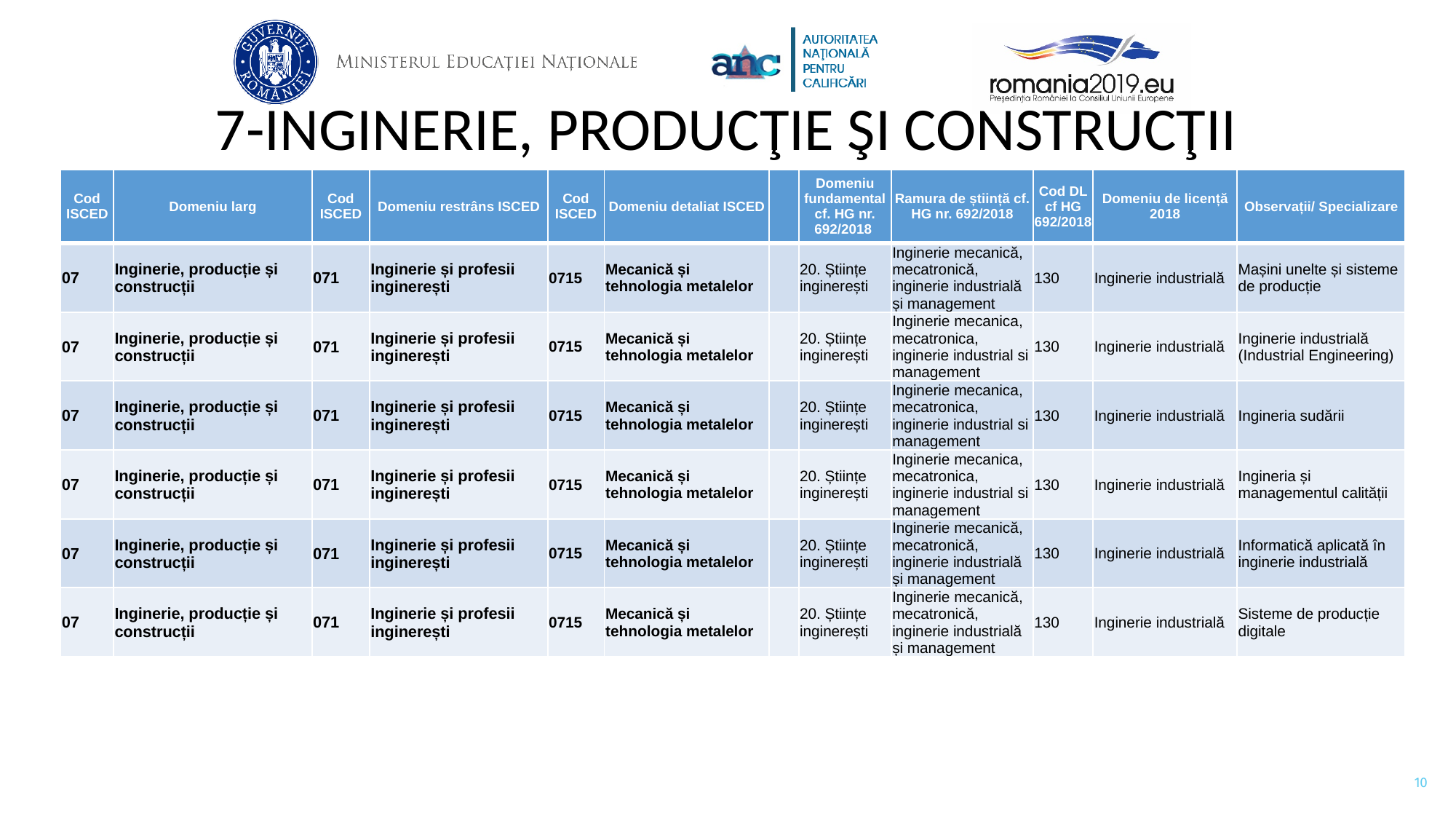

# 7-INGINERIE, PRODUCŢIE ŞI CONSTRUCŢII
| Cod ISCED | Domeniu larg | Cod ISCED | Domeniu restrâns ISCED | Cod ISCED | Domeniu detaliat ISCED |  | Domeniu fundamental cf. HG nr. 692/2018 | Ramura de știință cf. HG nr. 692/2018 | Cod DL cf HG 692/2018 | Domeniu de licență 2018 | Observații/ Specializare |
| --- | --- | --- | --- | --- | --- | --- | --- | --- | --- | --- | --- |
| 07 | Inginerie, producție și construcții | 071 | Inginerie și profesii inginerești | 0715 | Mecanică și tehnologia metalelor |  | 20. Științe inginerești | Inginerie mecanică, mecatronică, inginerie industrială și management | 130 | Inginerie industrială | Mașini unelte și sisteme de producție |
| 07 | Inginerie, producție și construcții | 071 | Inginerie și profesii inginerești | 0715 | Mecanică și tehnologia metalelor |  | 20. Științe inginerești | Inginerie mecanica, mecatronica, inginerie industrial si management | 130 | Inginerie industrială | Inginerie industrială (Industrial Engineering) |
| 07 | Inginerie, producție și construcții | 071 | Inginerie și profesii inginerești | 0715 | Mecanică și tehnologia metalelor |  | 20. Științe inginerești | Inginerie mecanica, mecatronica, inginerie industrial si management | 130 | Inginerie industrială | Ingineria sudării |
| 07 | Inginerie, producție și construcții | 071 | Inginerie și profesii inginerești | 0715 | Mecanică și tehnologia metalelor |  | 20. Științe inginerești | Inginerie mecanica, mecatronica, inginerie industrial si management | 130 | Inginerie industrială | Ingineria și managementul calității |
| 07 | Inginerie, producție și construcții | 071 | Inginerie și profesii inginerești | 0715 | Mecanică și tehnologia metalelor |  | 20. Științe inginerești | Inginerie mecanică, mecatronică, inginerie industrială și management | 130 | Inginerie industrială | Informatică aplicată în inginerie industrială |
| 07 | Inginerie, producție și construcții | 071 | Inginerie și profesii inginerești | 0715 | Mecanică și tehnologia metalelor |  | 20. Științe inginerești | Inginerie mecanică, mecatronică, inginerie industrială și management | 130 | Inginerie industrială | Sisteme de producție digitale |
10